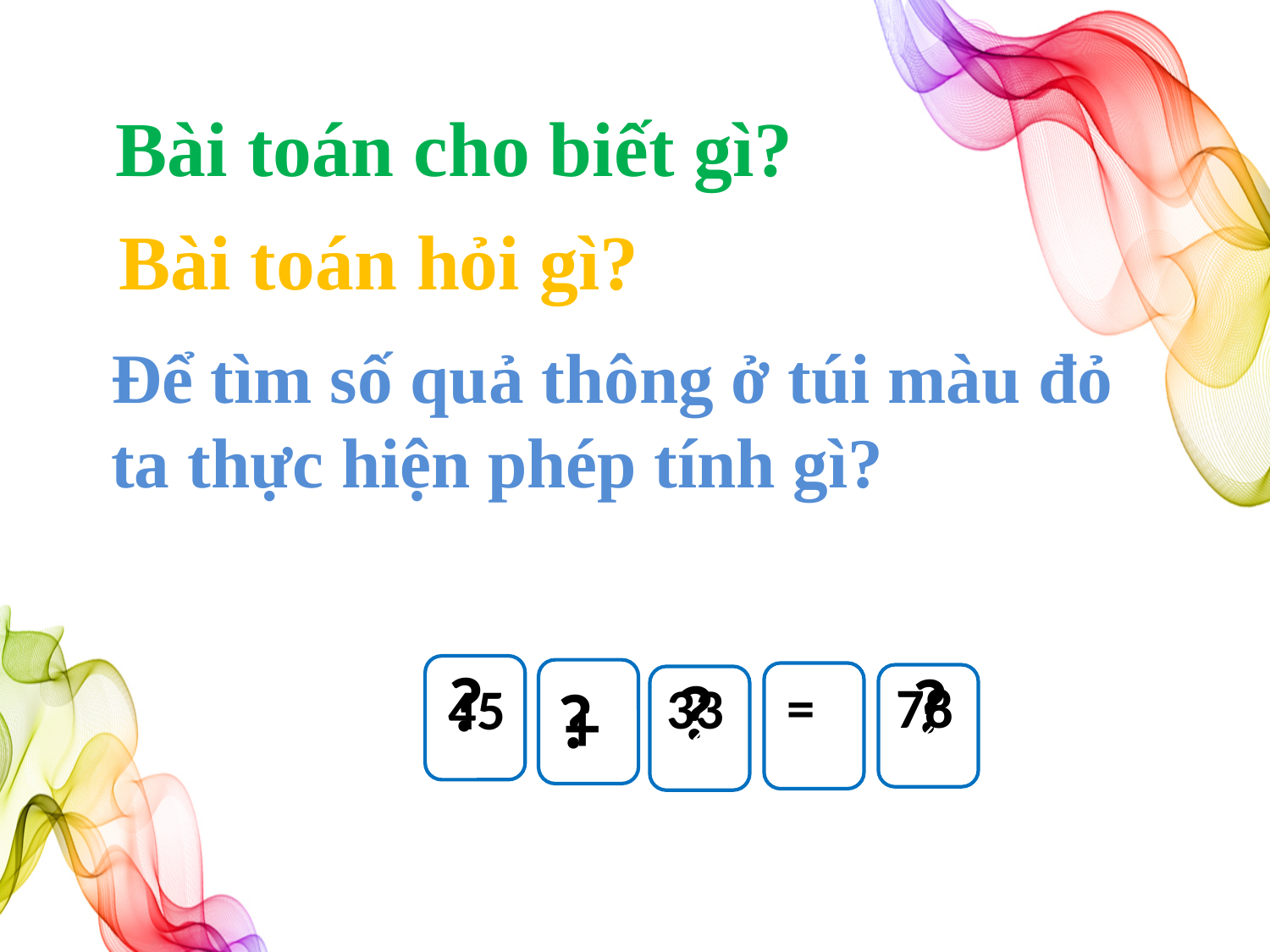

# Bài toán cho biết gì?
Bài toán hỏi gì?

Để tìm số quả thông ở túi màu đỏ ta thực hiện phép tính gì?

?
?
2
?
2

2
?
=
78
2
33
45
+